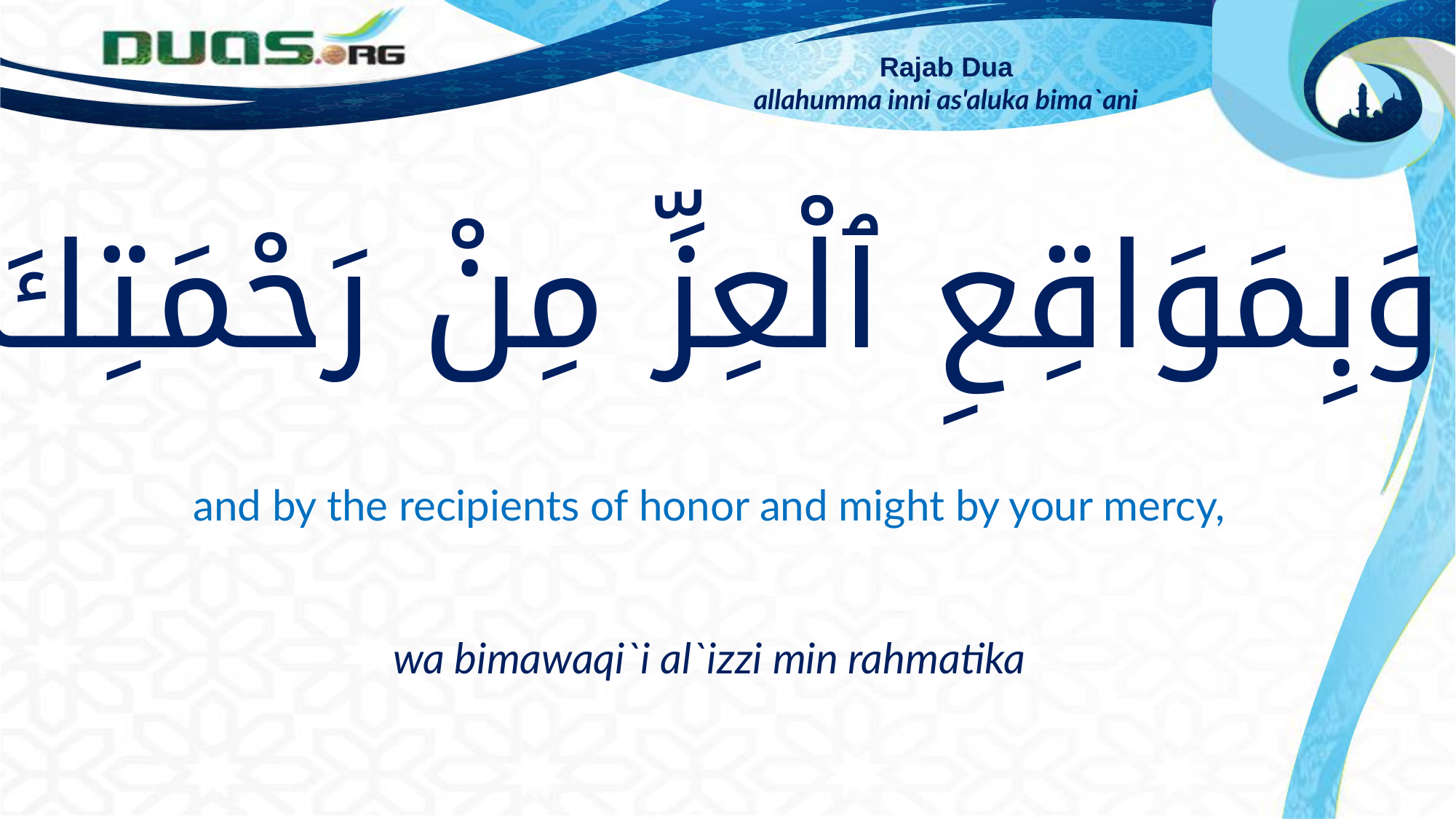

Rajab Dua
allahumma inni as'aluka bima`ani

وَبِمَوَاقِعِ ٱلْعِزِّ مِنْ رَحْمَتِكَ

and by the recipients of honor and might by your mercy,

wa bimawaqi`i al`izzi min rahmatika